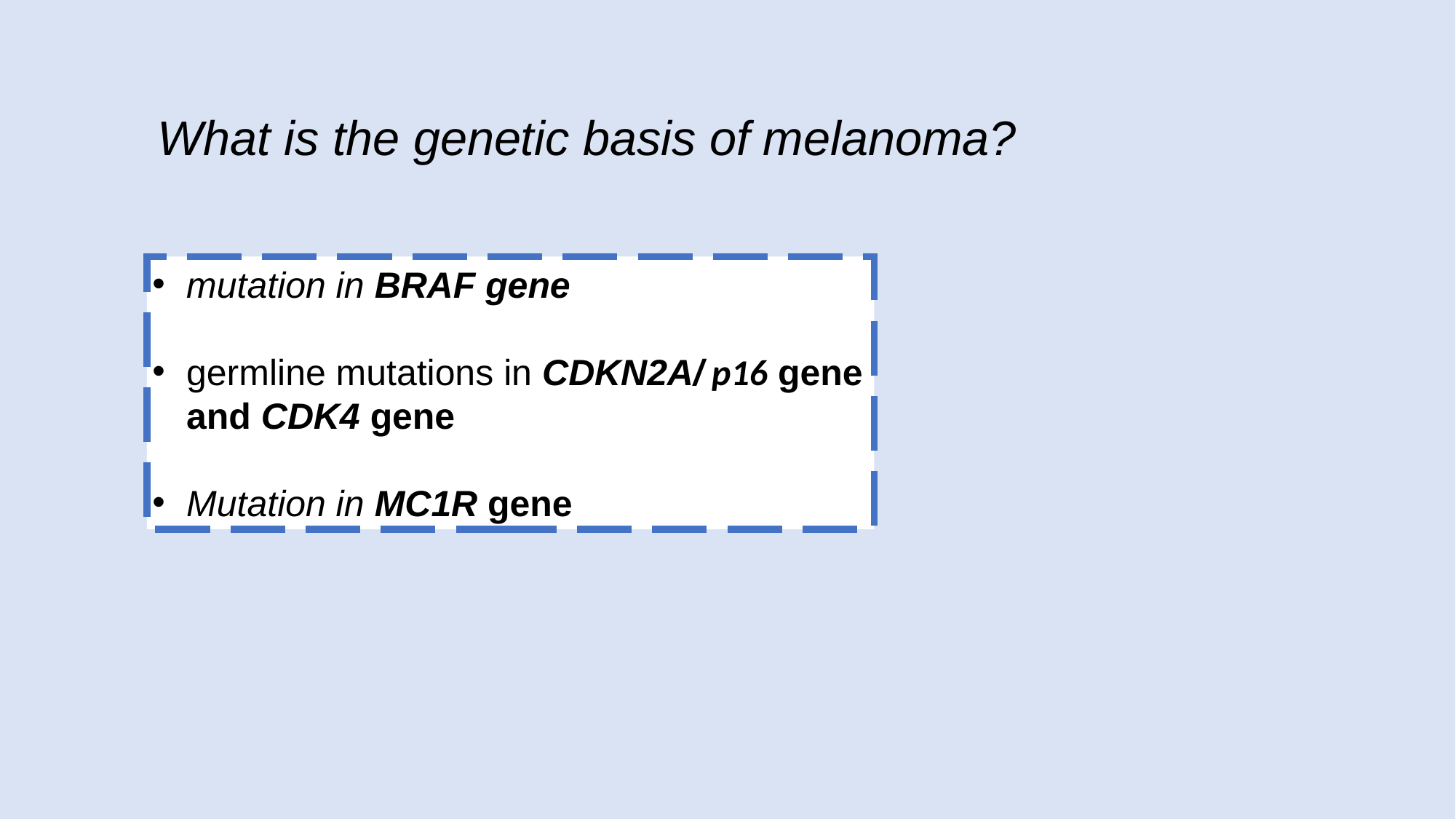

What is the genetic basis of melanoma?

mutation in BRAF gene

germline mutations in CDKN2A/ p16 gene and CDK4 gene

Mutation in MC1R gene